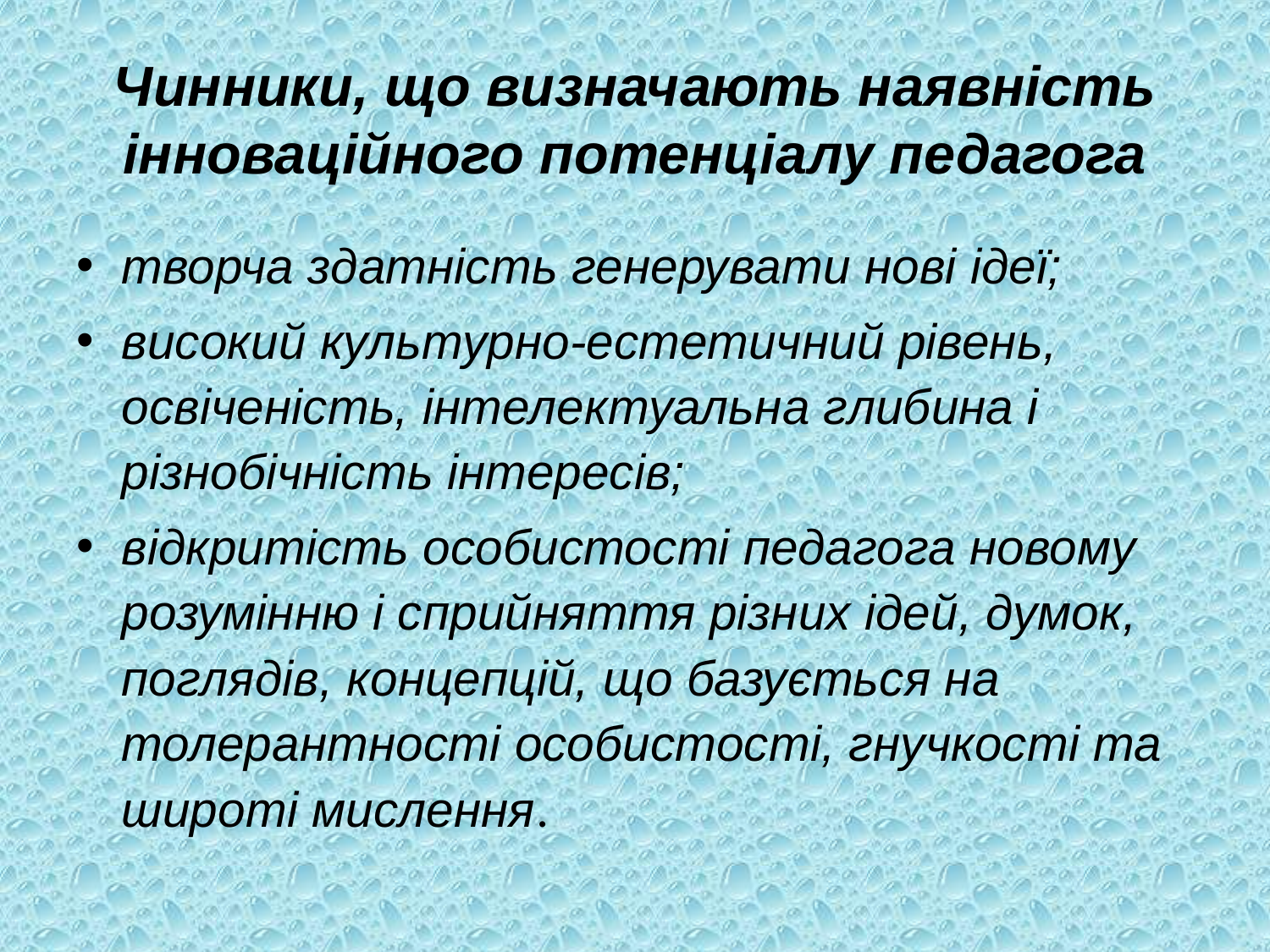

# Чинники, що визначають наявність інноваційного потенціалу педагога
творча здатність генерувати нові ідеї;
високий культурно-естетичний рівень, освіченість, інтелектуальна глибина і різнобічність інтересів;
відкритість особистості педагога новому розумінню і сприйняття різних ідей, думок, поглядів, концепцій, що базується на толерантності особистості, гнучкості та широті мислення.